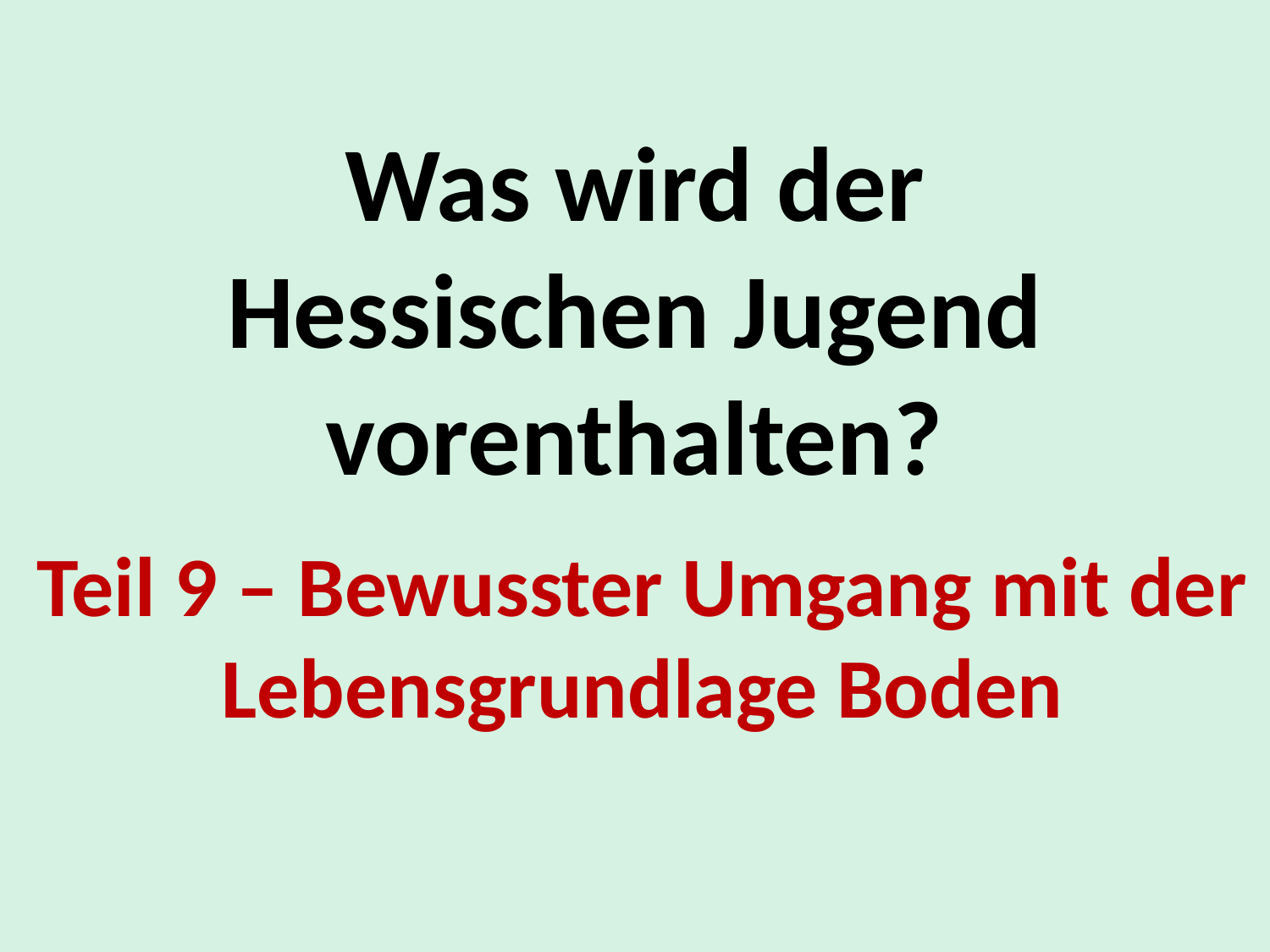

# Was wird der Hessischen Jugend vorenthalten?
Teil 9 – Bewusster Umgang mit der Lebensgrundlage Boden